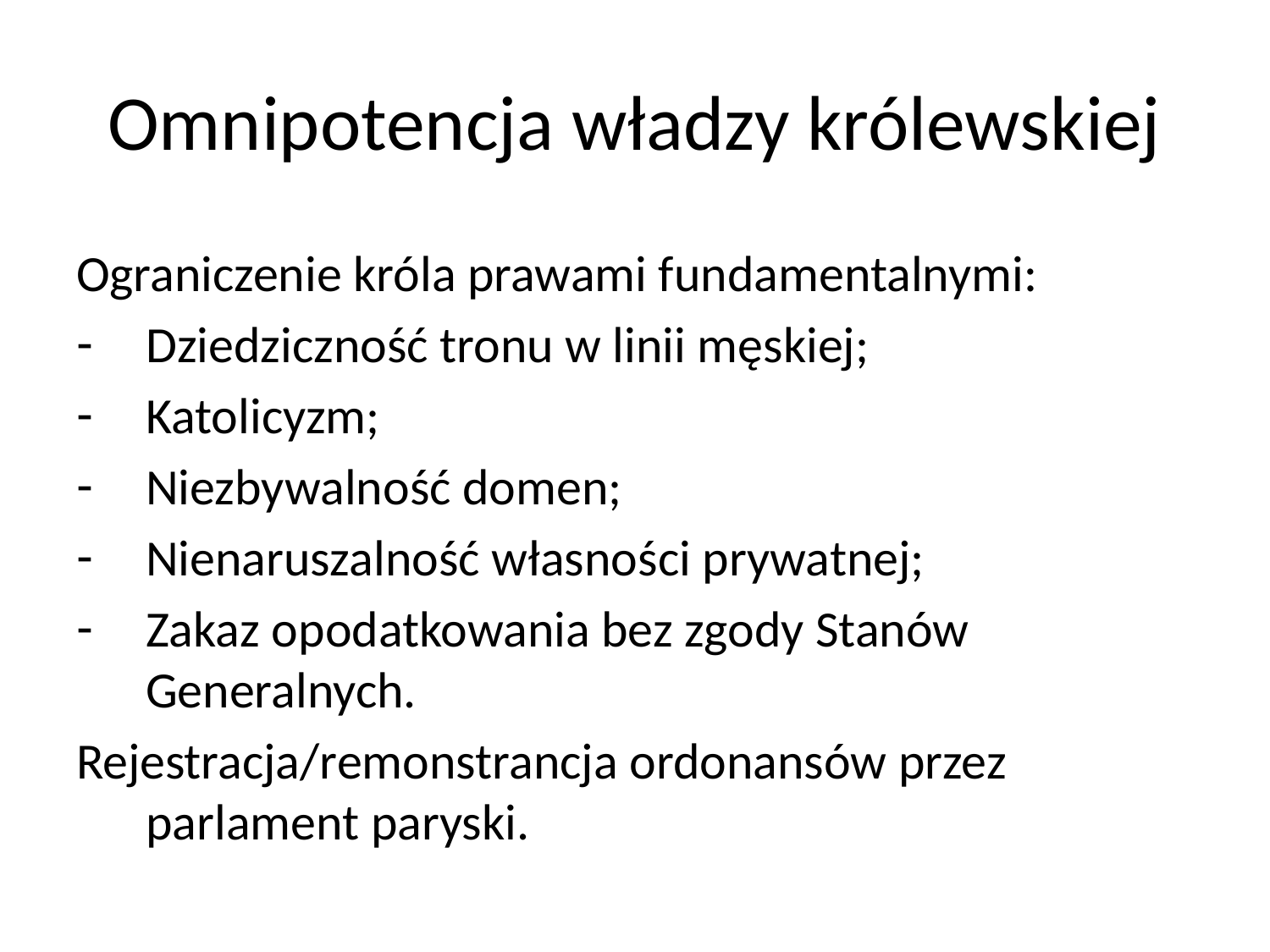

# Omnipotencja władzy królewskiej
Ograniczenie króla prawami fundamentalnymi:
Dziedziczność tronu w linii męskiej;
Katolicyzm;
Niezbywalność domen;
Nienaruszalność własności prywatnej;
Zakaz opodatkowania bez zgody Stanów Generalnych.
Rejestracja/remonstrancja ordonansów przez parlament paryski.